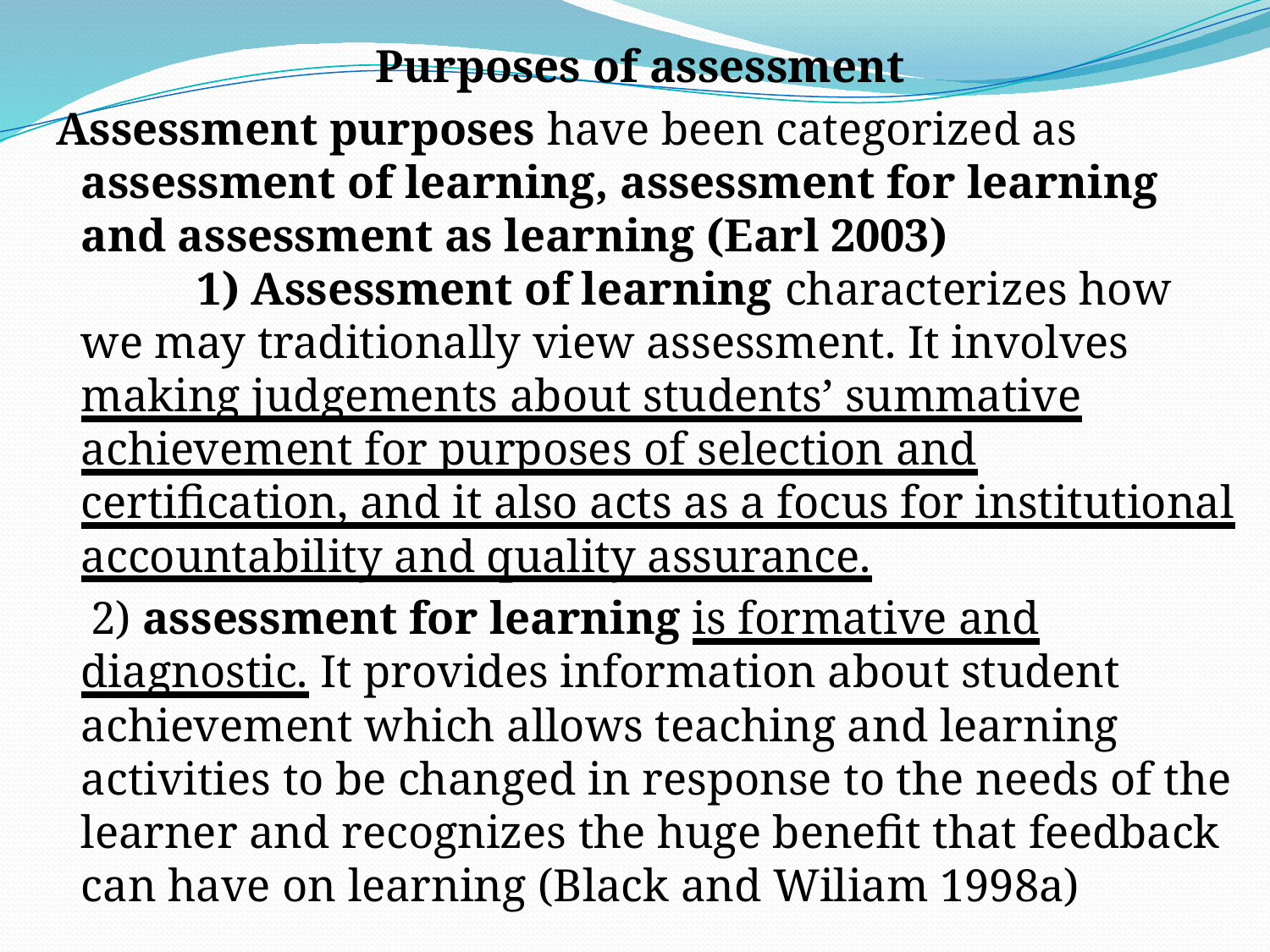

Purposes of assessment
 Assessment purposes have been categorized as assessment of learning, assessment for learning and assessment as learning (Earl 2003)                                   1) Assessment of learning characterizes how we may traditionally view assessment. It involves making judgements about students’ summative achievement for purposes of selection and certification, and it also acts as a focus for institutional accountability and quality assurance.
    2) assessment for learning is formative and diagnostic. It provides information about student achievement which allows teaching and learning activities to be changed in response to the needs of the learner and recognizes the huge benefit that feedback can have on learning (Black and Wiliam 1998a)